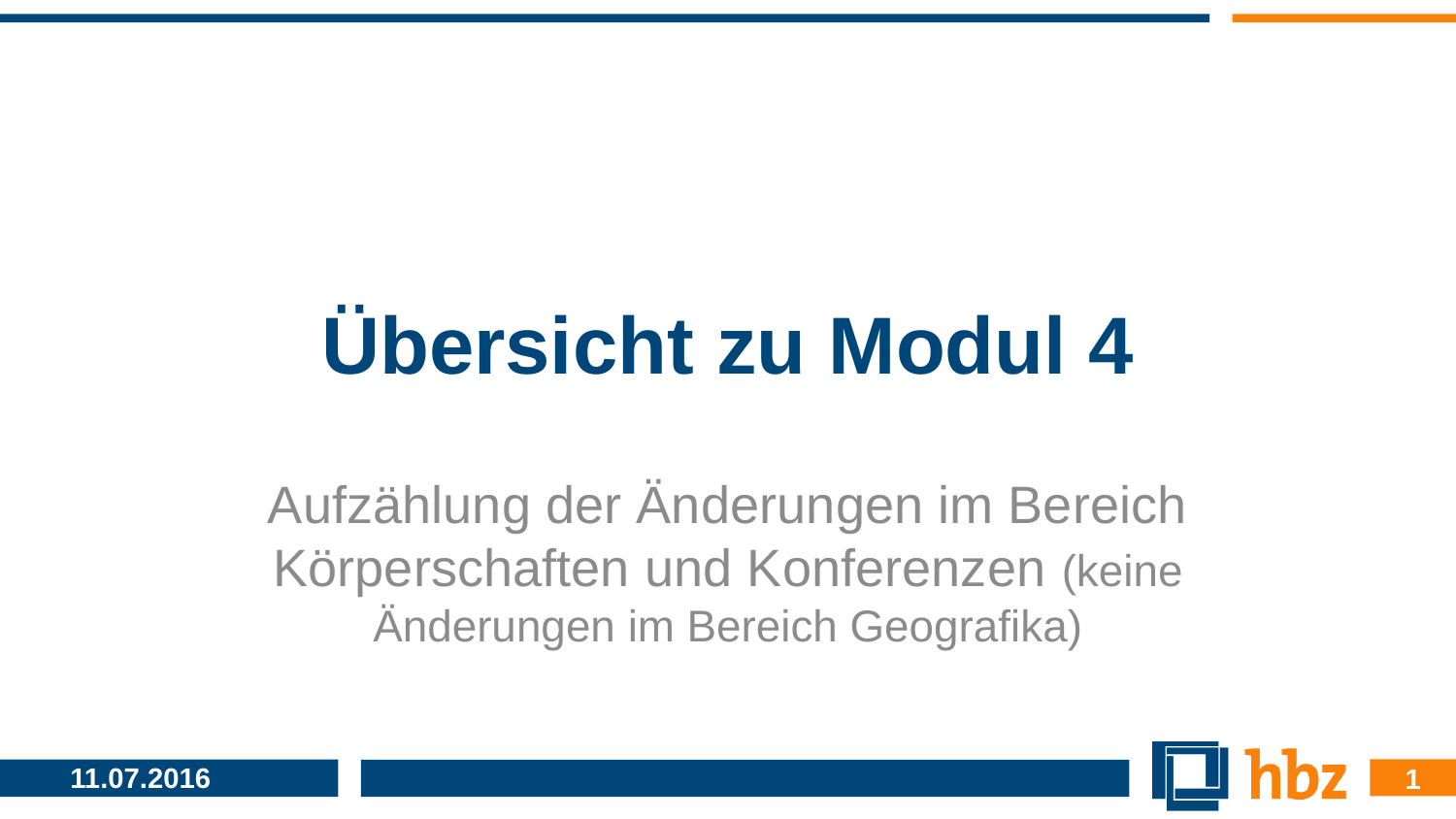

# Übersicht zu Modul 4
Aufzählung der Änderungen im Bereich Körperschaften und Konferenzen (keine Änderungen im Bereich Geografika)
1
11.07.2016